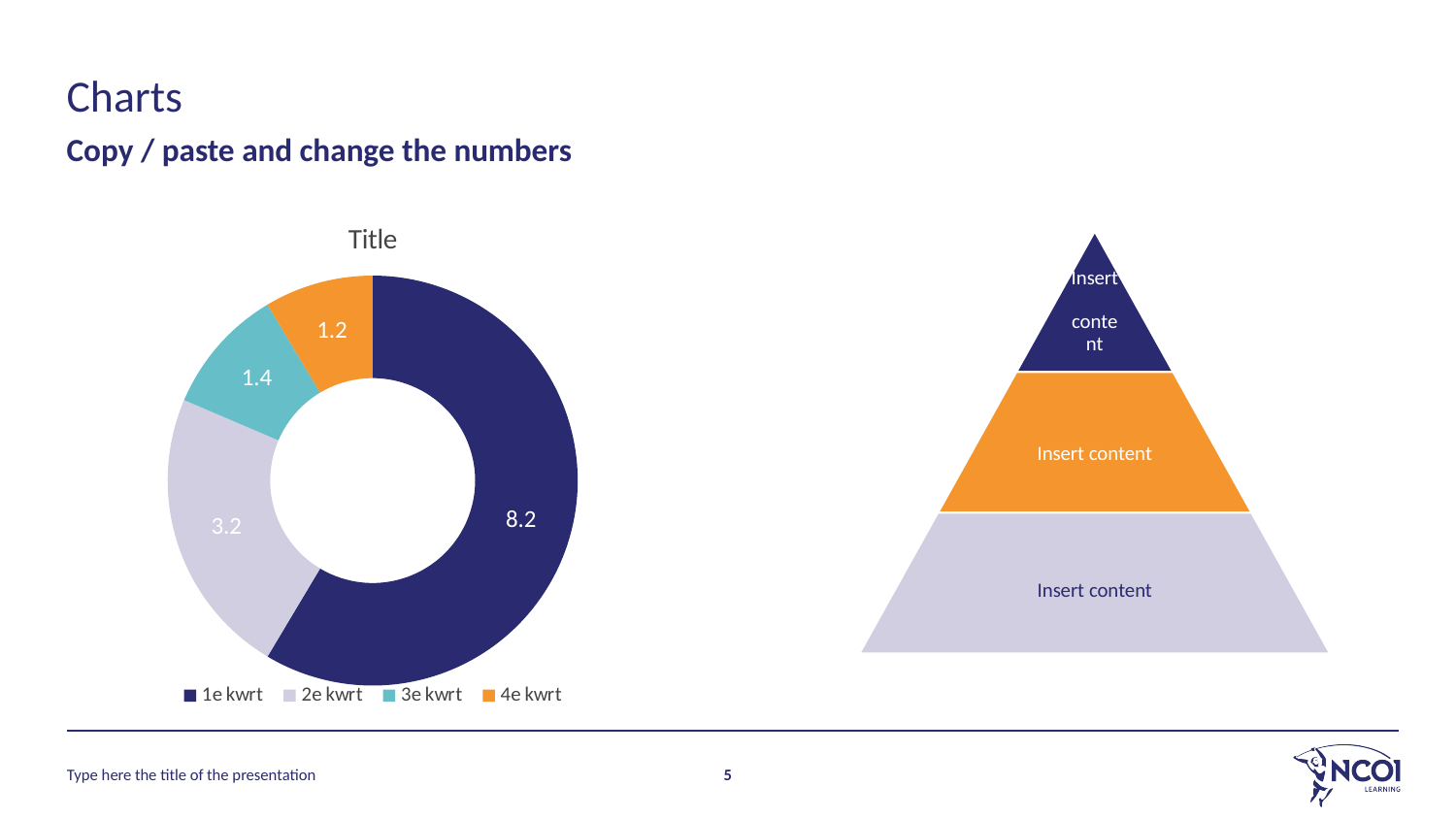

# Charts
Copy / paste and change the numbers

### Chart: Title

| Category | Verkoop |
|---|---|
| 1e kwrt | 8.2 |
| 2e kwrt | 3.2 |
| 3e kwrt | 1.4 |
| 4e kwrt | 1.2 |
Insert
content
Insert content
Insert content
Type here the title of the presentation
5